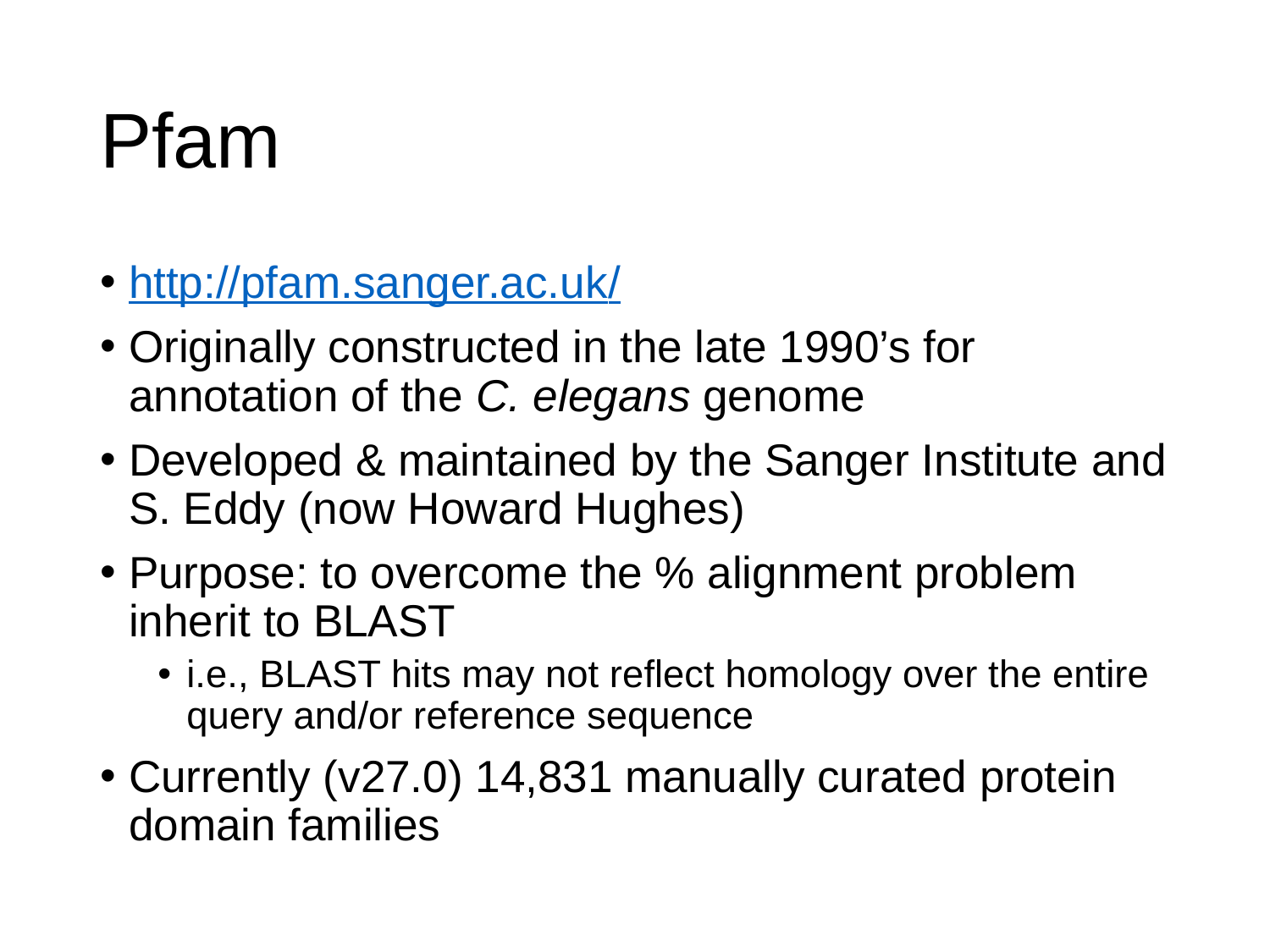

# Pfam
http://pfam.sanger.ac.uk/
Originally constructed in the late 1990’s for annotation of the C. elegans genome
Developed & maintained by the Sanger Institute and S. Eddy (now Howard Hughes)
Purpose: to overcome the % alignment problem inherit to BLAST
i.e., BLAST hits may not reflect homology over the entire query and/or reference sequence
Currently (v27.0) 14,831 manually curated protein domain families